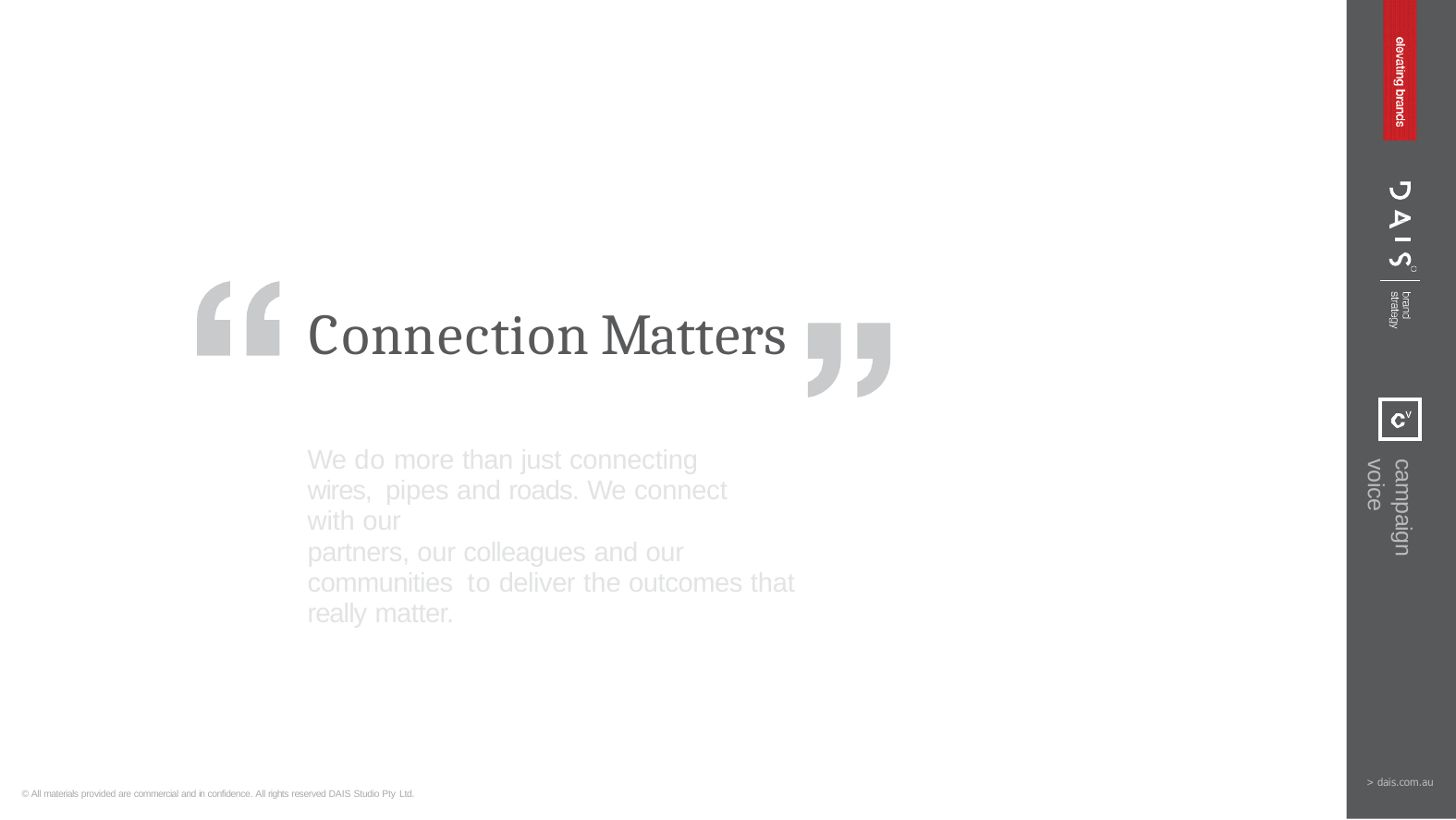

# Connection Matters

We do more than just connecting wires,  pipes and roads. We connect with our
partners, our colleagues and our communities  to deliver the outcomes that really matter.
campaign voice
> dais.com.au
© All materials provided are commercial and in confidence. All rights reserved DAIS Studio Pty Ltd.